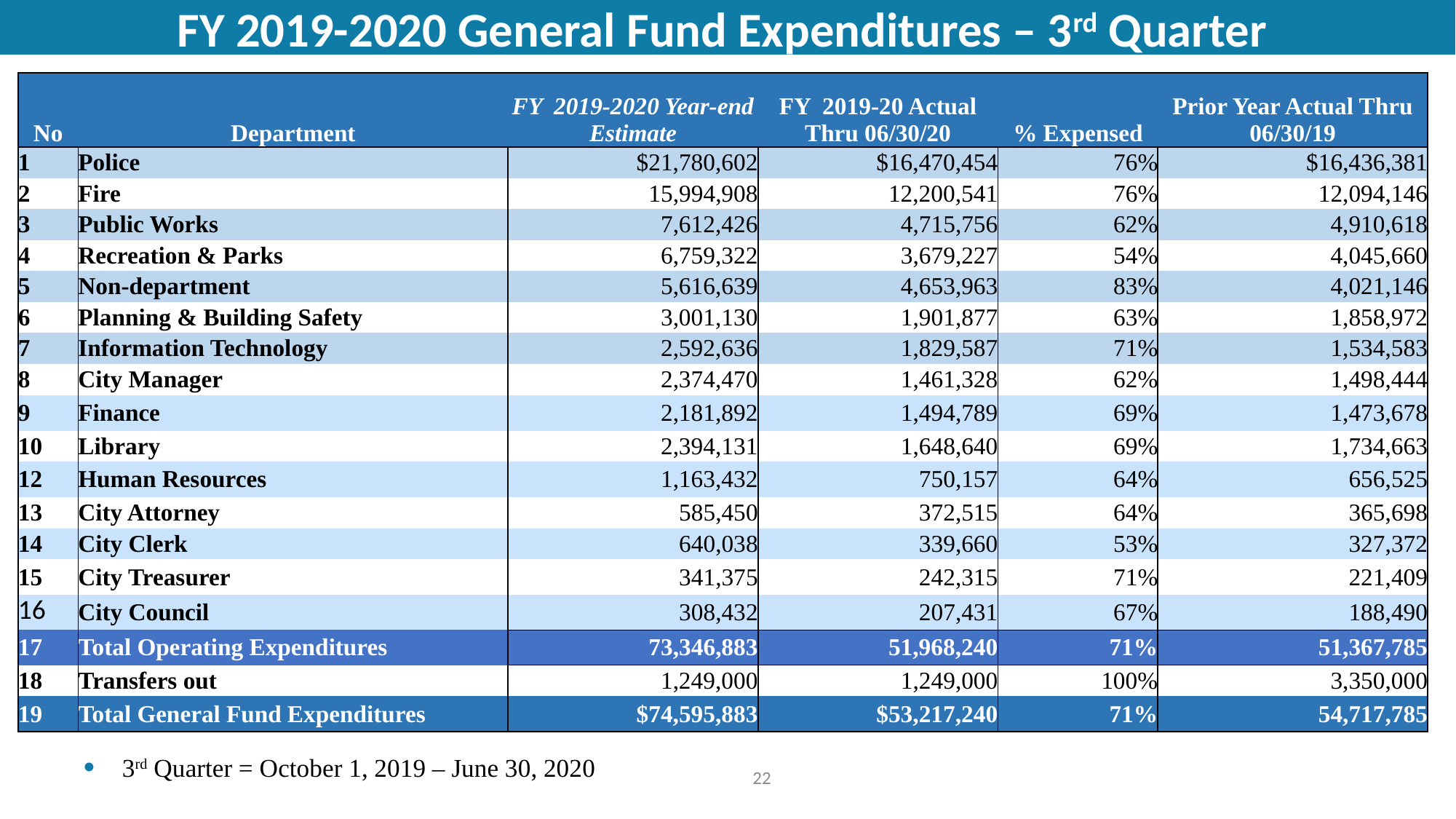

# FY 2019-2020 General Fund Expenditures – 3rd Quarter
| No | Department | FY 2019-2020 Year-end Estimate | FY 2019-20 Actual Thru 06/30/20 | % Expensed | Prior Year Actual Thru 06/30/19 |
| --- | --- | --- | --- | --- | --- |
| 1 | Police | $21,780,602 | $16,470,454 | 76% | $16,436,381 |
| 2 | Fire | 15,994,908 | 12,200,541 | 76% | 12,094,146 |
| 3 | Public Works | 7,612,426 | 4,715,756 | 62% | 4,910,618 |
| 4 | Recreation & Parks | 6,759,322 | 3,679,227 | 54% | 4,045,660 |
| 5 | Non-department | 5,616,639 | 4,653,963 | 83% | 4,021,146 |
| 6 | Planning & Building Safety | 3,001,130 | 1,901,877 | 63% | 1,858,972 |
| 7 | Information Technology | 2,592,636 | 1,829,587 | 71% | 1,534,583 |
| 8 | City Manager | 2,374,470 | 1,461,328 | 62% | 1,498,444 |
| 9 | Finance | 2,181,892 | 1,494,789 | 69% | 1,473,678 |
| 10 | Library | 2,394,131 | 1,648,640 | 69% | 1,734,663 |
| 12 | Human Resources | 1,163,432 | 750,157 | 64% | 656,525 |
| 13 | City Attorney | 585,450 | 372,515 | 64% | 365,698 |
| 14 | City Clerk | 640,038 | 339,660 | 53% | 327,372 |
| 15 | City Treasurer | 341,375 | 242,315 | 71% | 221,409 |
| 16 | City Council | 308,432 | 207,431 | 67% | 188,490 |
| 17 | Total Operating Expenditures | 73,346,883 | 51,968,240 | 71% | 51,367,785 |
| 18 | Transfers out | 1,249,000 | 1,249,000 | 100% | 3,350,000 |
| 19 | Total General Fund Expenditures | $74,595,883 | $53,217,240 | 71% | 54,717,785 |

3rd Quarter = October 1, 2019 – June 30, 2020

22